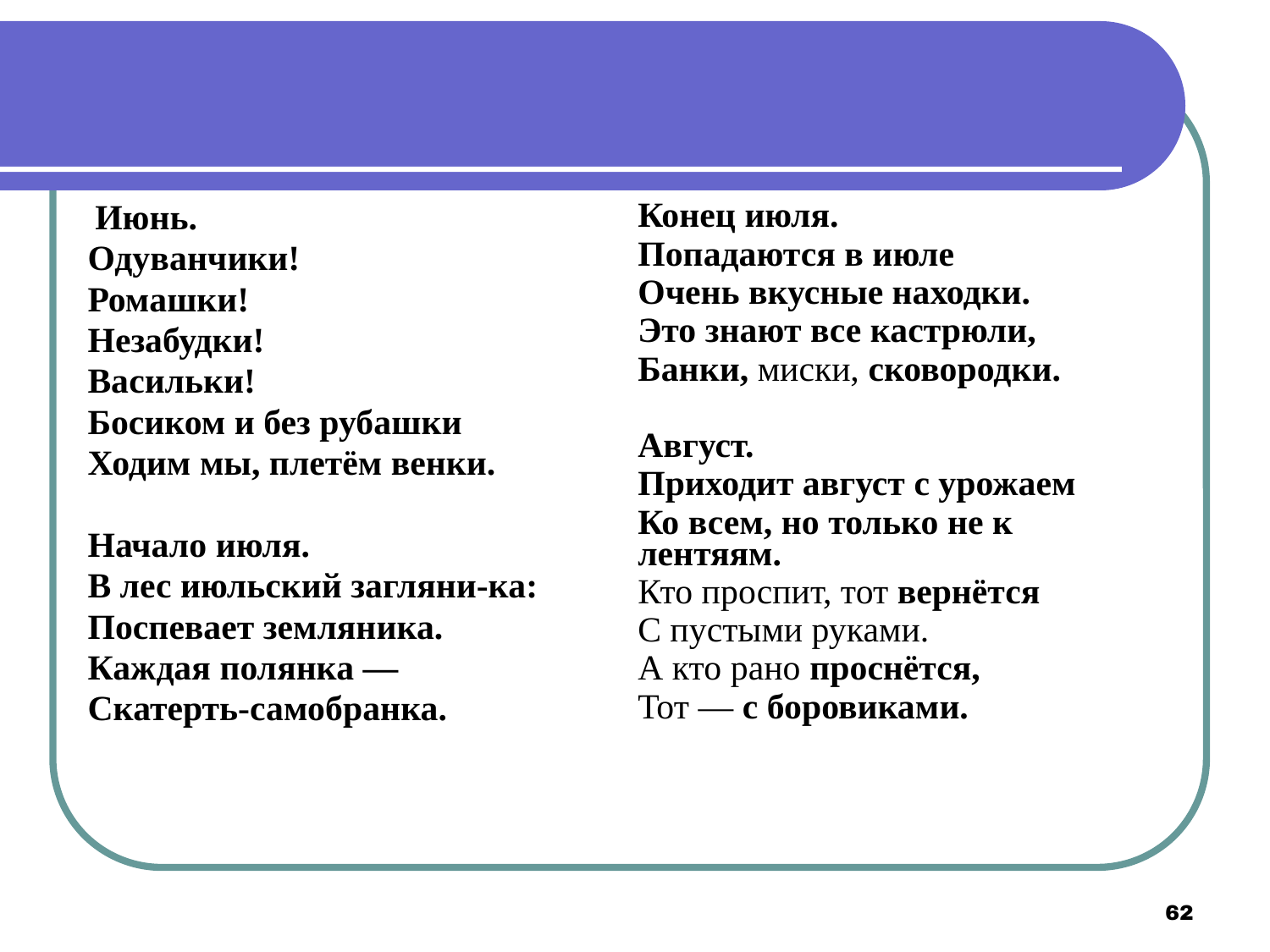

Июнь.
Одуванчики!
Ромашки!
Незабудки!
Васильки!
Босиком и без рубашки
Ходим мы, плетём венки.

Начало июля.
В лес июльский загляни-ка:
Поспевает земляника.
Каждая полянка —
Скатерть-самобранка.
| Конец июля. Попадаются в июле Очень вкусные находки. Это знают все кастрюли, Банки, миски, сковородки.   Август. Приходит август с урожаем Ко всем, но только не к лентяям. Кто проспит, тот вернётся С пустыми руками. А кто рано проснётся, Тот — с боровиками. |
| --- |
62